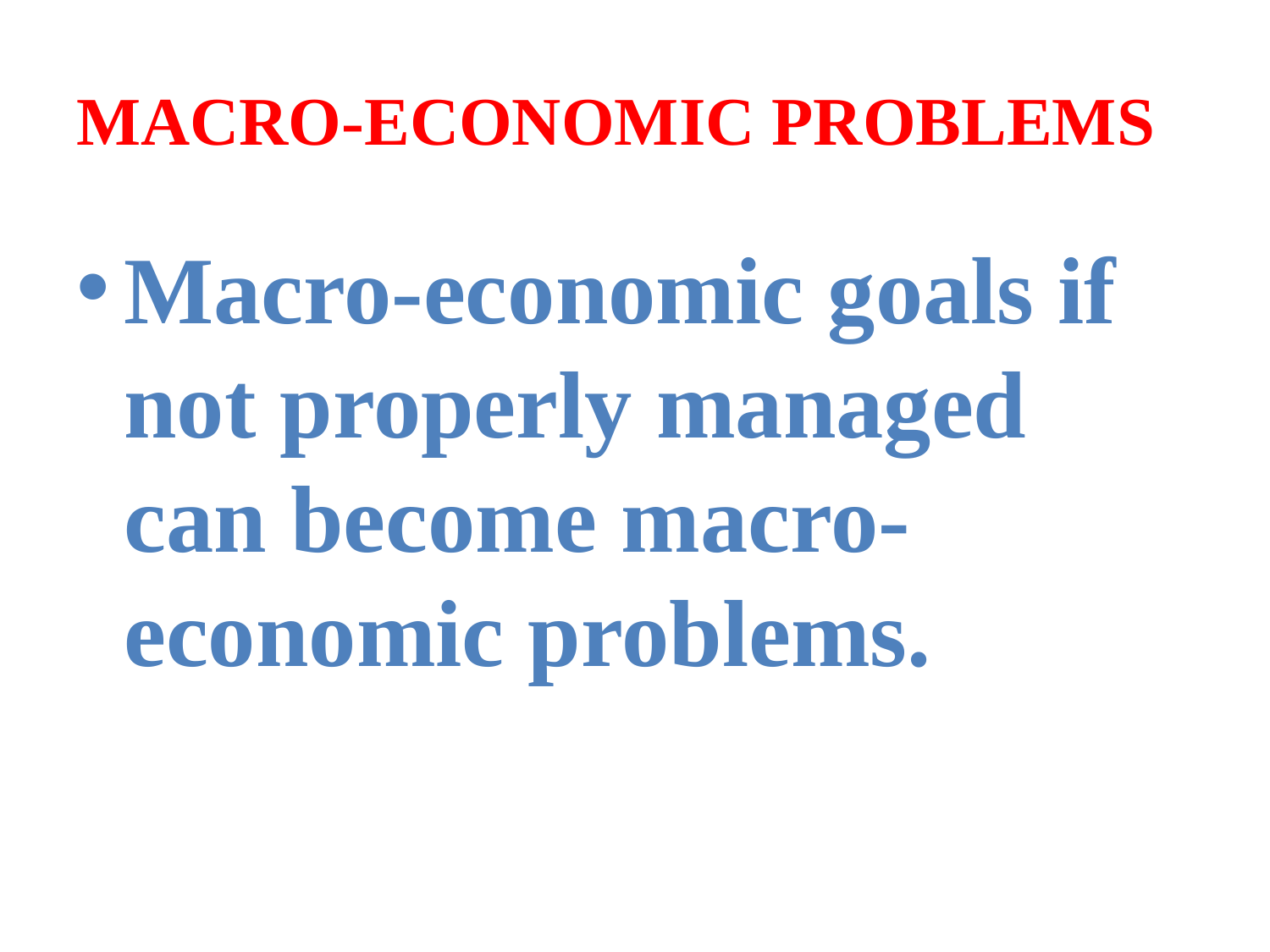

# MACRO-ECONOMIC PROBLEMS
Macro-economic goals if not properly managed can become macro-economic problems.